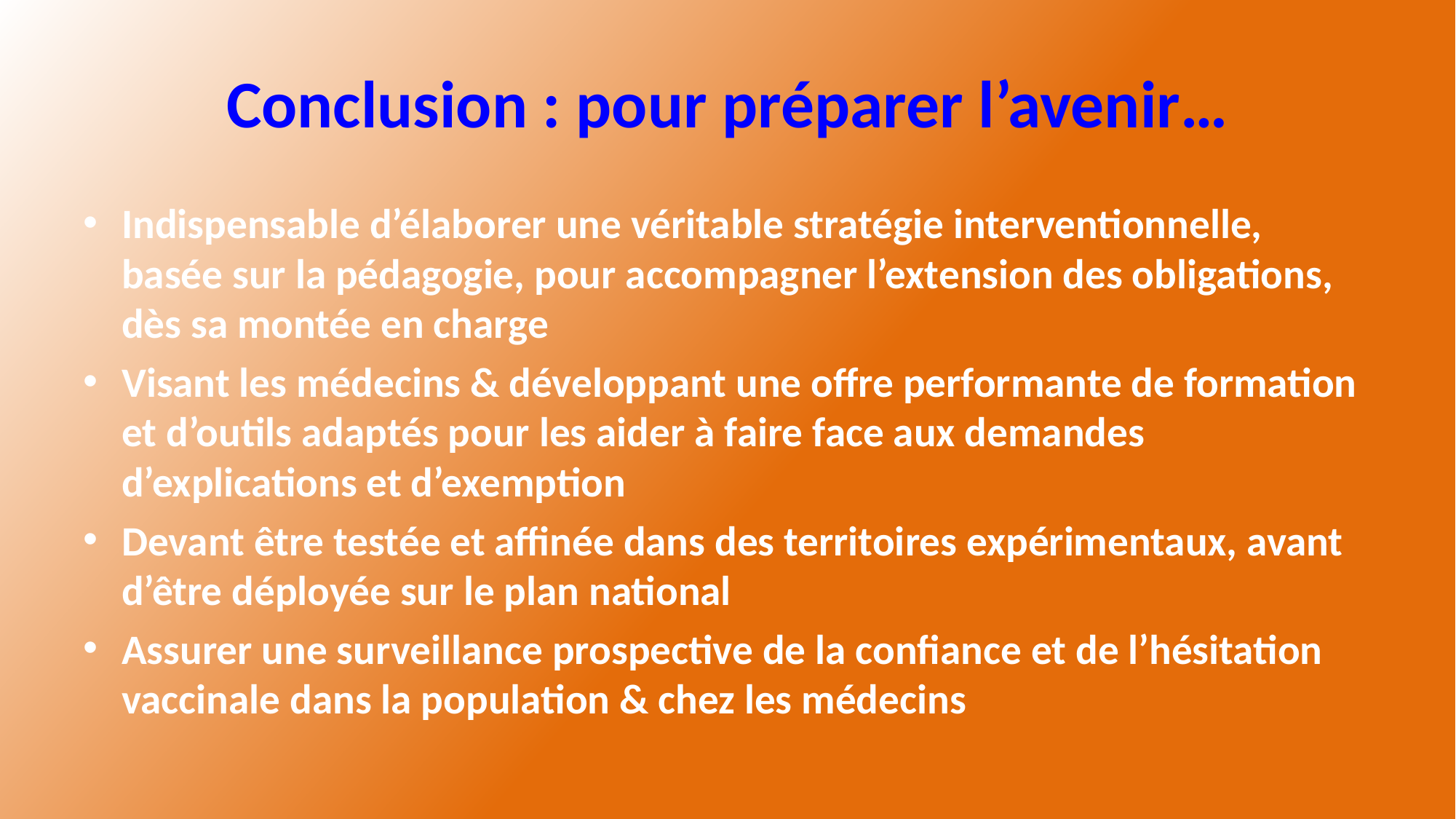

# Conclusion : pour préparer l’avenir…
Indispensable d’élaborer une véritable stratégie interventionnelle, basée sur la pédagogie, pour accompagner l’extension des obligations, dès sa montée en charge
Visant les médecins & développant une offre performante de formation et d’outils adaptés pour les aider à faire face aux demandes d’explications et d’exemption
Devant être testée et affinée dans des territoires expérimentaux, avant d’être déployée sur le plan national
Assurer une surveillance prospective de la confiance et de l’hésitation vaccinale dans la population & chez les médecins